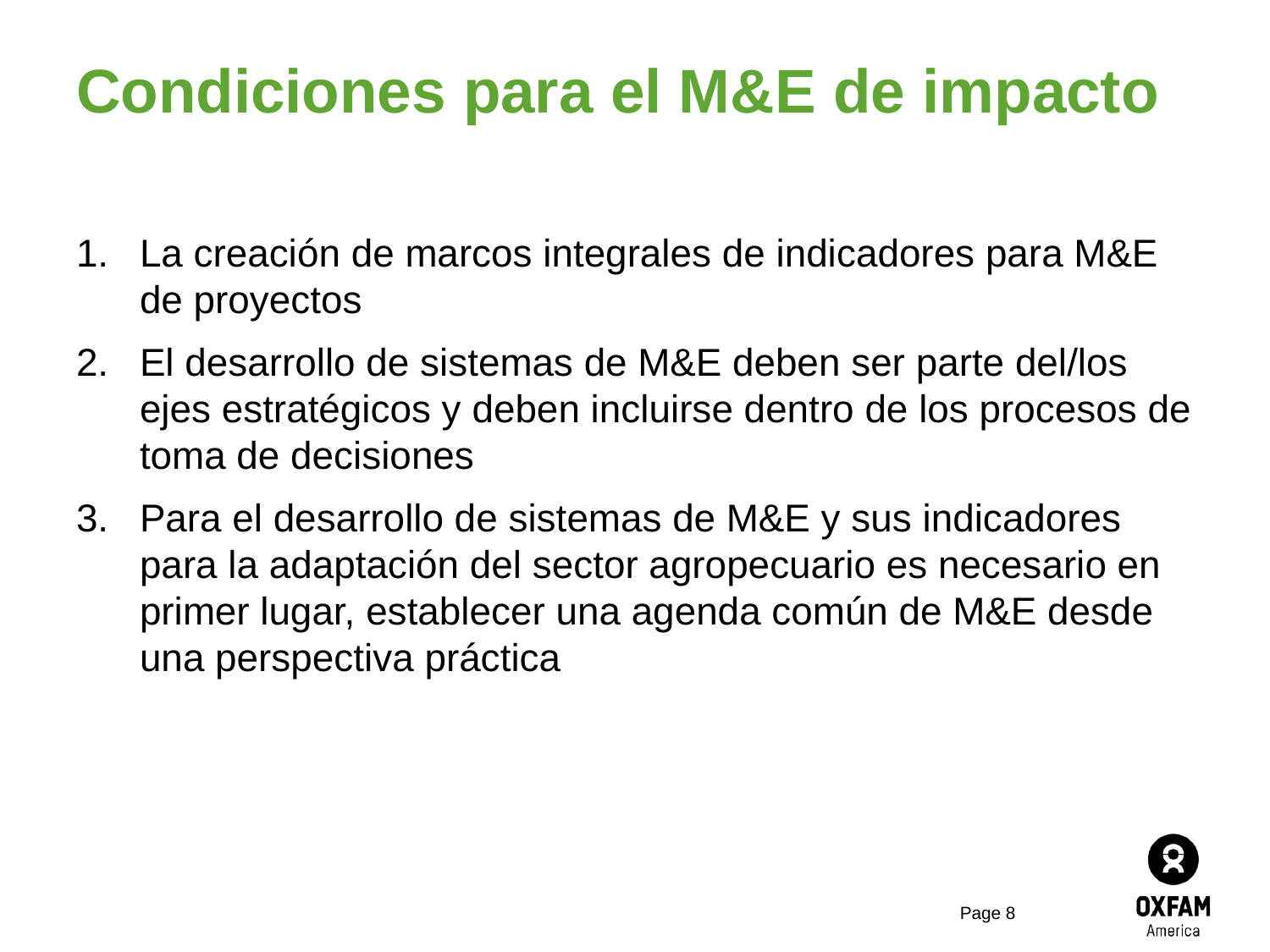

# Condiciones para el M&E de impacto
La creación de marcos integrales de indicadores para M&E de proyectos
El desarrollo de sistemas de M&E deben ser parte del/los ejes estratégicos y deben incluirse dentro de los procesos de toma de decisiones
Para el desarrollo de sistemas de M&E y sus indicadores para la adaptación del sector agropecuario es necesario en primer lugar, establecer una agenda común de M&E desde una perspectiva práctica